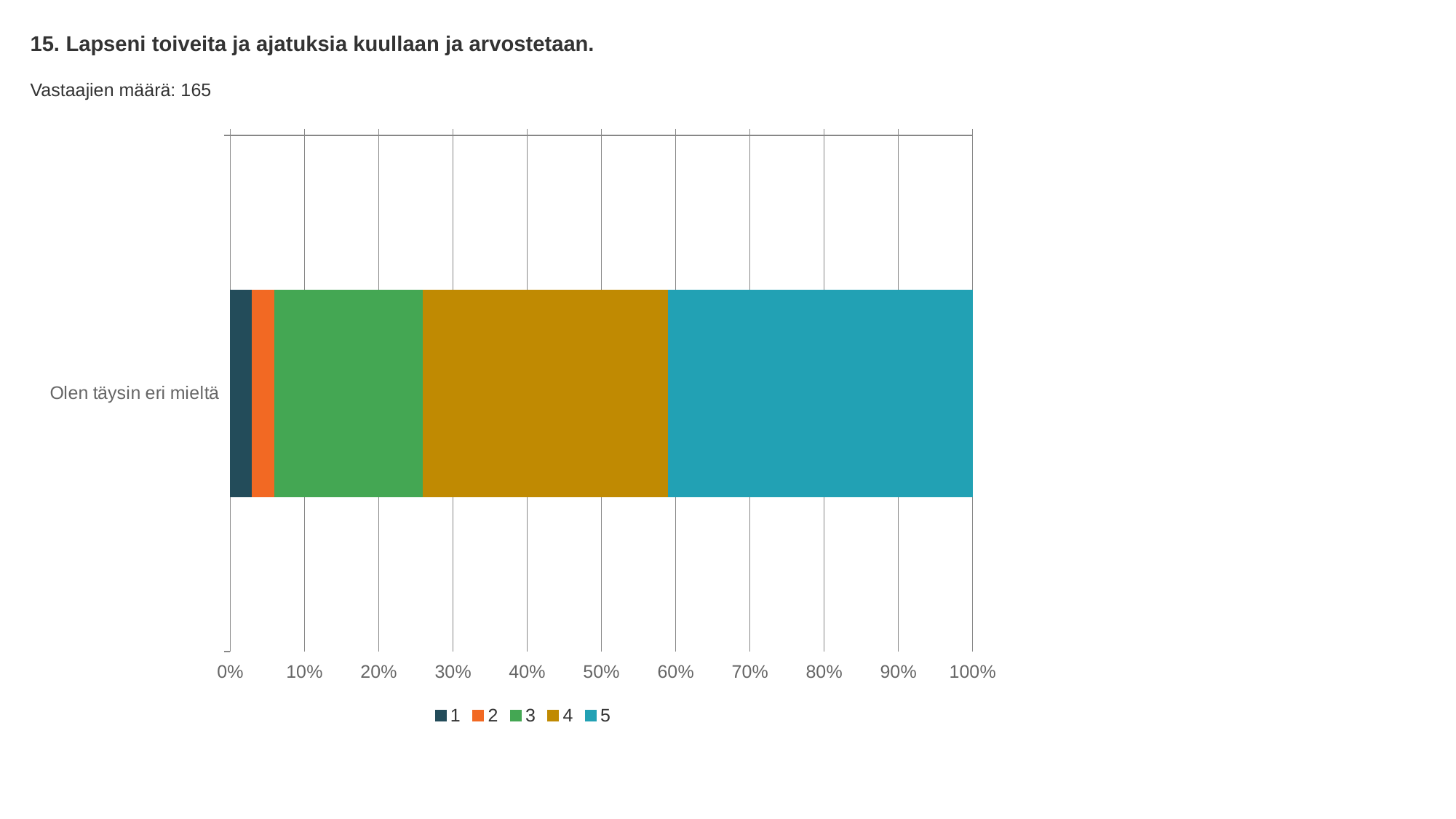

15. Lapseni toiveita ja ajatuksia kuullaan ja arvostetaan.
Vastaajien määrä: 165

### Chart

| Category | 1 | 2 | 3 | 4 | 5 |
|---|---|---|---|---|---|
| Olen täysin eri mieltä | 0.03 | 0.03 | 0.2 | 0.33 | 0.41 |